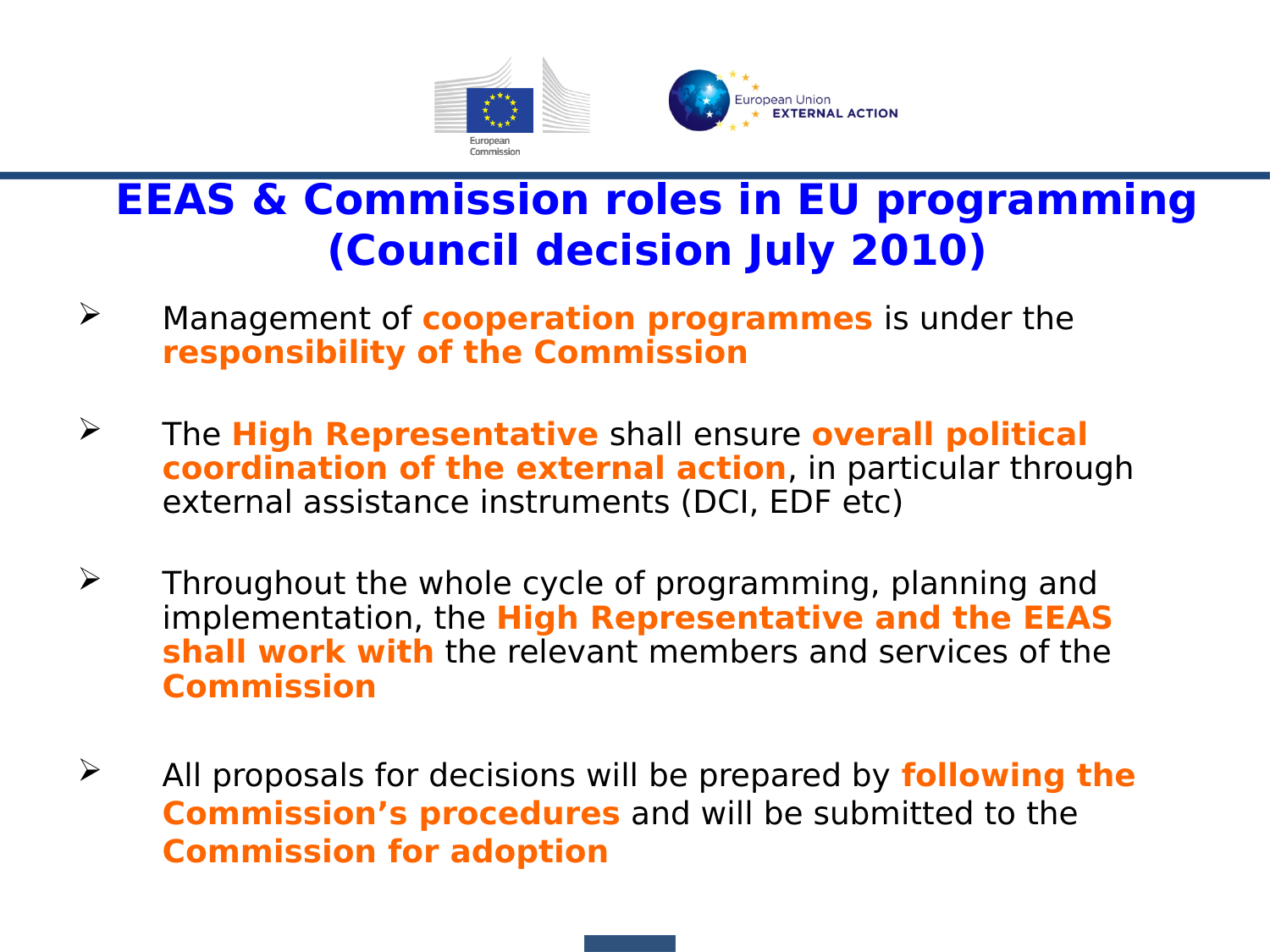

EEAS & Commission roles in EU programming (Council decision July 2010)
Management of cooperation programmes is under the responsibility of the Commission

The High Representative shall ensure overall political coordination of the external action, in particular through external assistance instruments (DCI, EDF etc)

Throughout the whole cycle of programming, planning and implementation, the High Representative and the EEAS shall work with the relevant members and services of the Commission

All proposals for decisions will be prepared by following the Commission’s procedures and will be submitted to the Commission for adoption